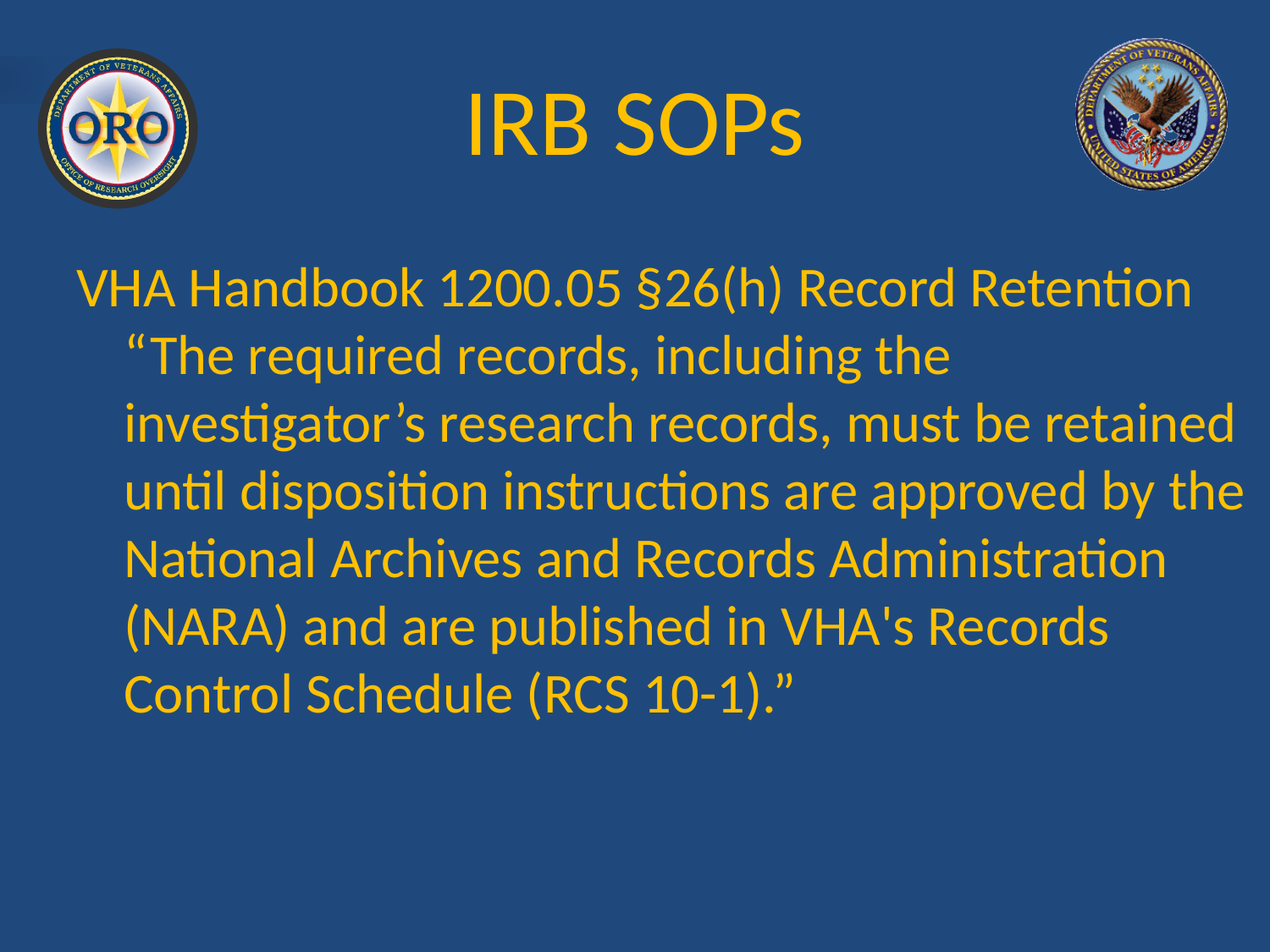

# IRB SOPs

VHA Handbook 1200.05 §26(h) Record Retention “The required records, including the investigator’s research records, must be retained until disposition instructions are approved by the National Archives and Records Administration (NARA) and are published in VHA's Records Control Schedule (RCS 10-1).”